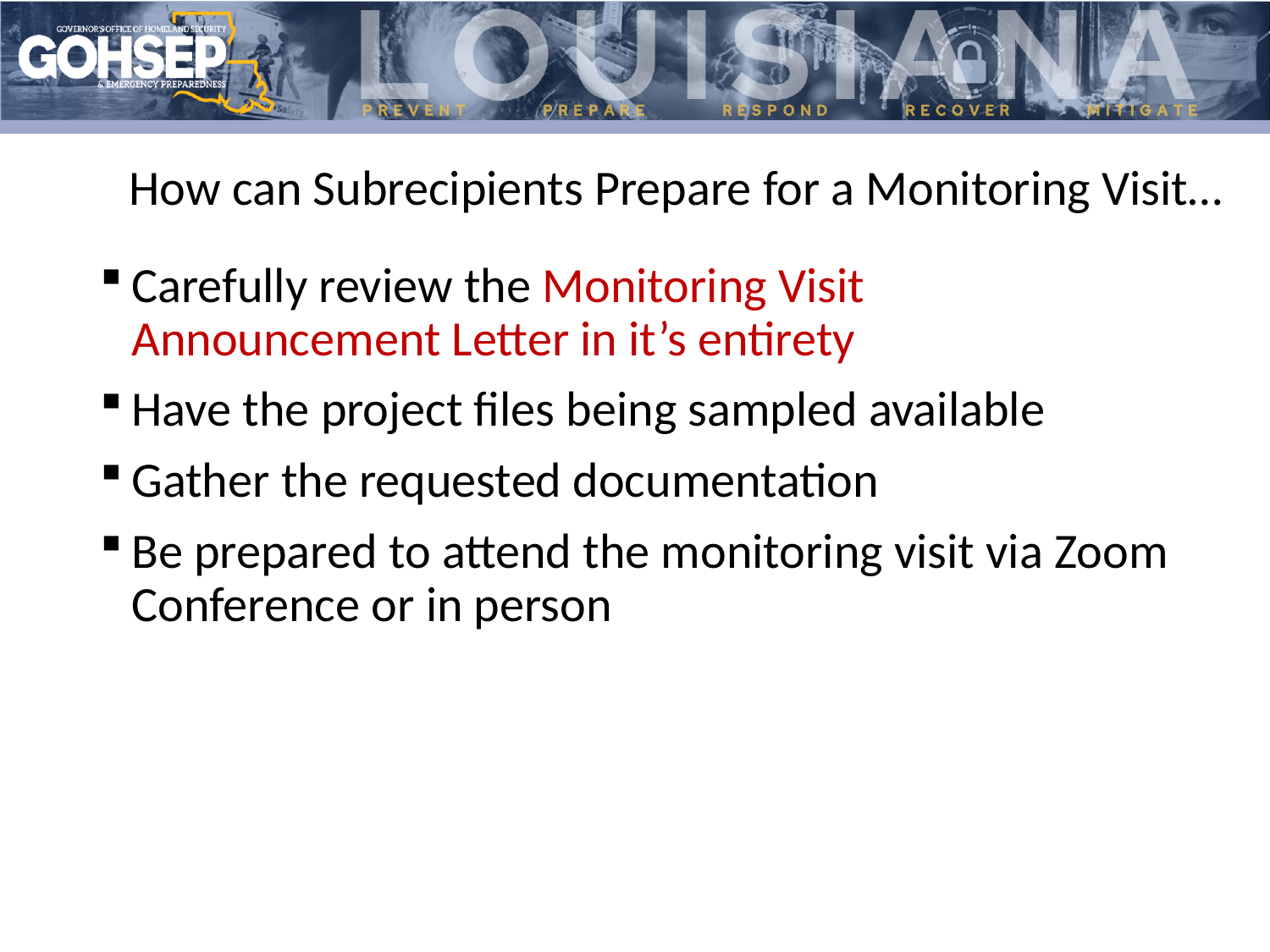

# How can Subrecipients Prepare for a Monitoring Visit…
Carefully review the Monitoring Visit Announcement Letter in it’s entirety
Have the project files being sampled available
Gather the requested documentation
Be prepared to attend the monitoring visit via Zoom Conference or in person